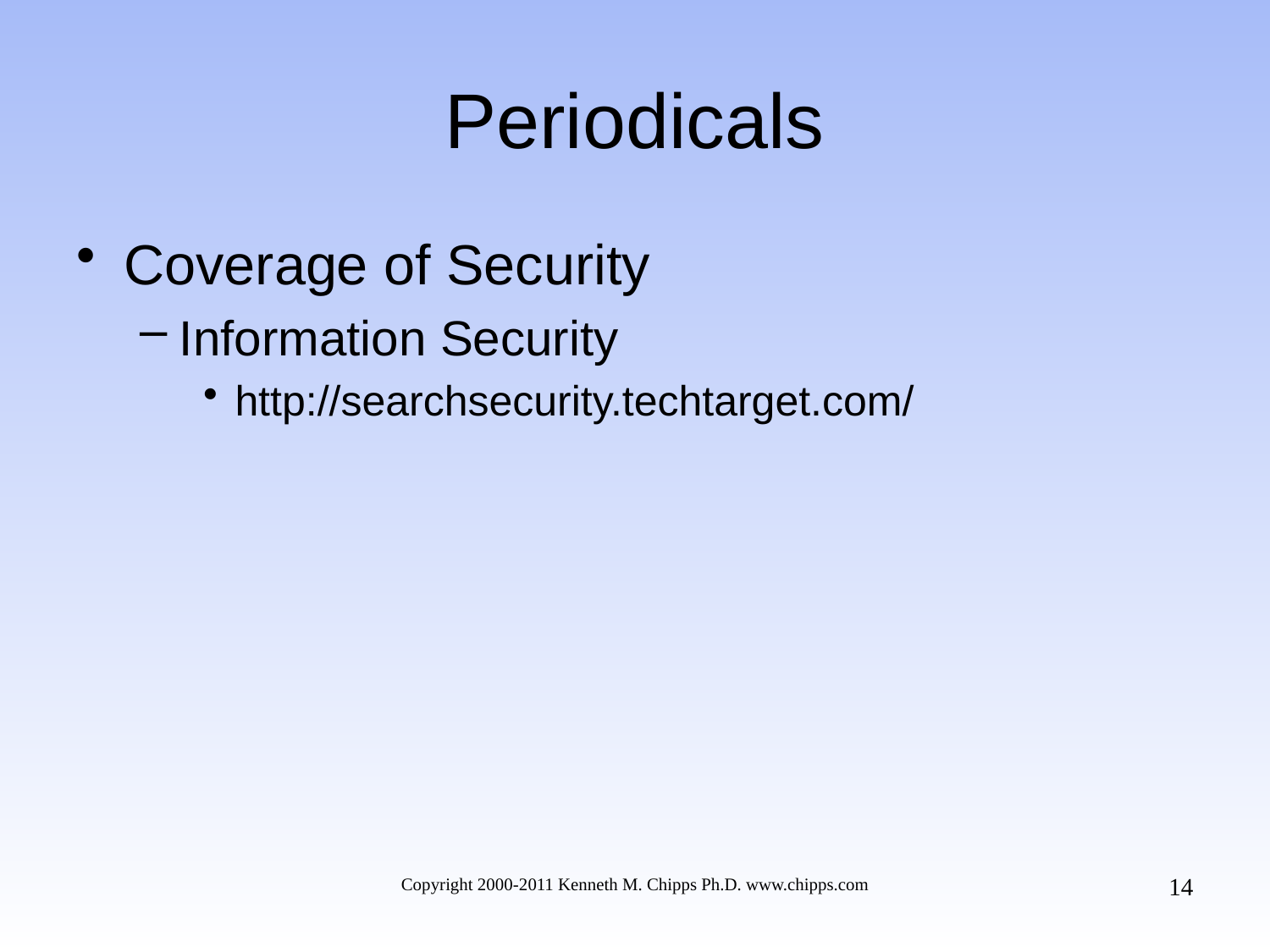

# Periodicals
Coverage of Security
Information Security
http://searchsecurity.techtarget.com/
14
Copyright 2000-2011 Kenneth M. Chipps Ph.D. www.chipps.com